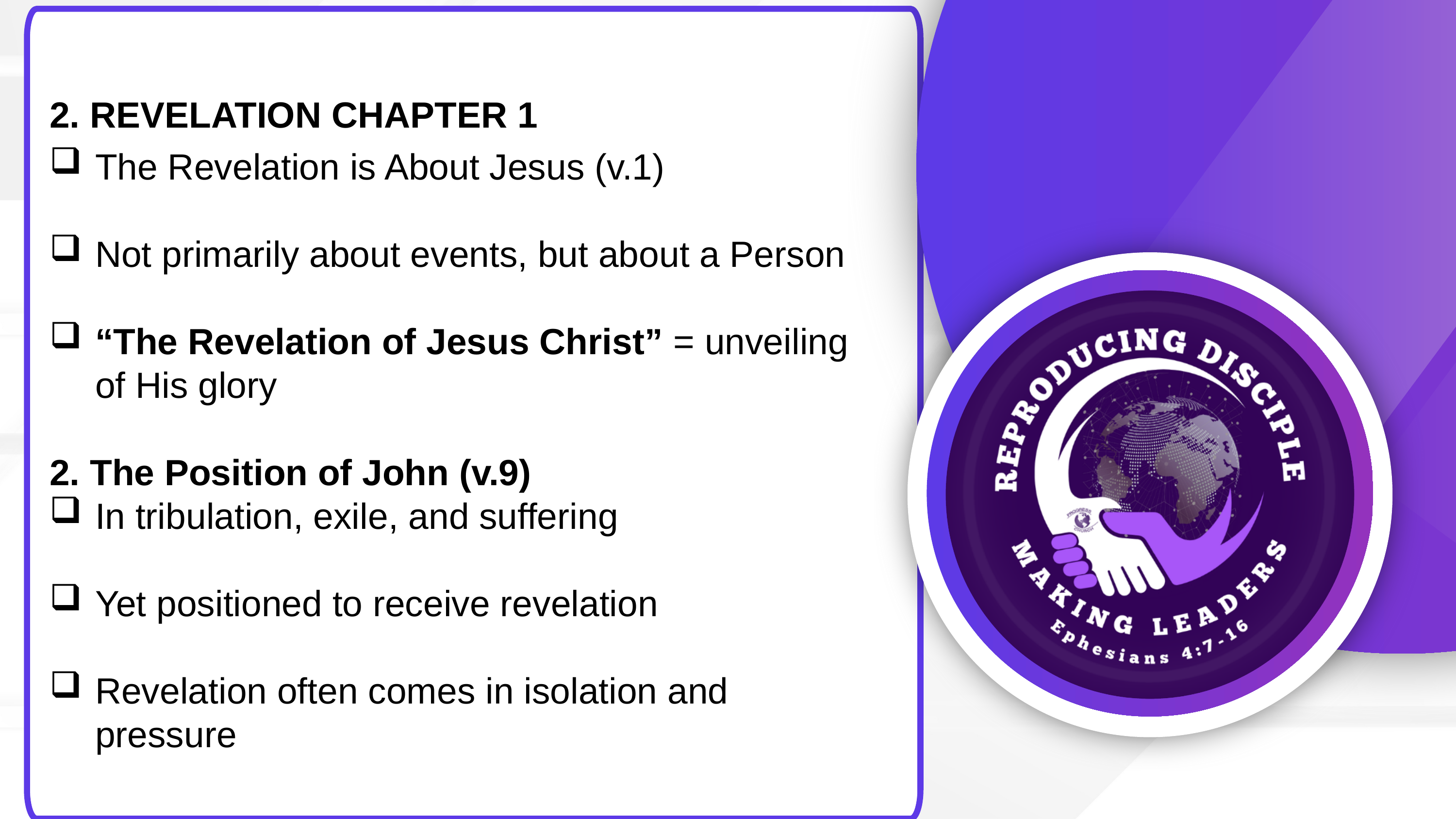

2. REVELATION CHAPTER 1
The Revelation is About Jesus (v.1)

Not primarily about events, but about a Person

“The Revelation of Jesus Christ” = unveiling of His glory

2. The Position of John (v.9)
In tribulation, exile, and suffering

Yet positioned to receive revelation

Revelation often comes in isolation and pressure